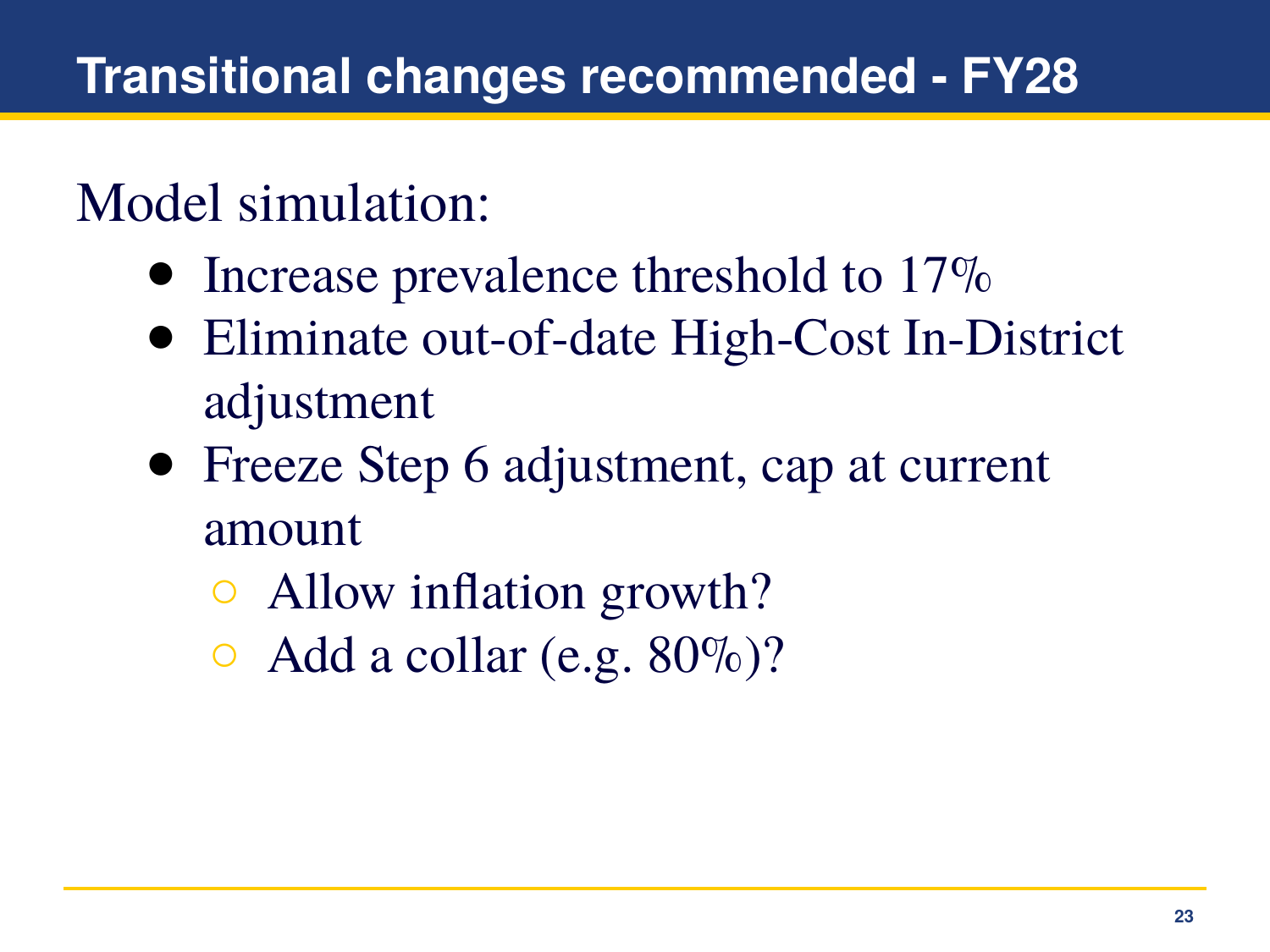

# Transitional changes recommended - FY28
Model simulation:
Increase prevalence threshold to 17%
Eliminate out-of-date High-Cost In-District adjustment
Freeze Step 6 adjustment, cap at current amount
Allow inflation growth?
Add a collar (e.g. 80%)?

23